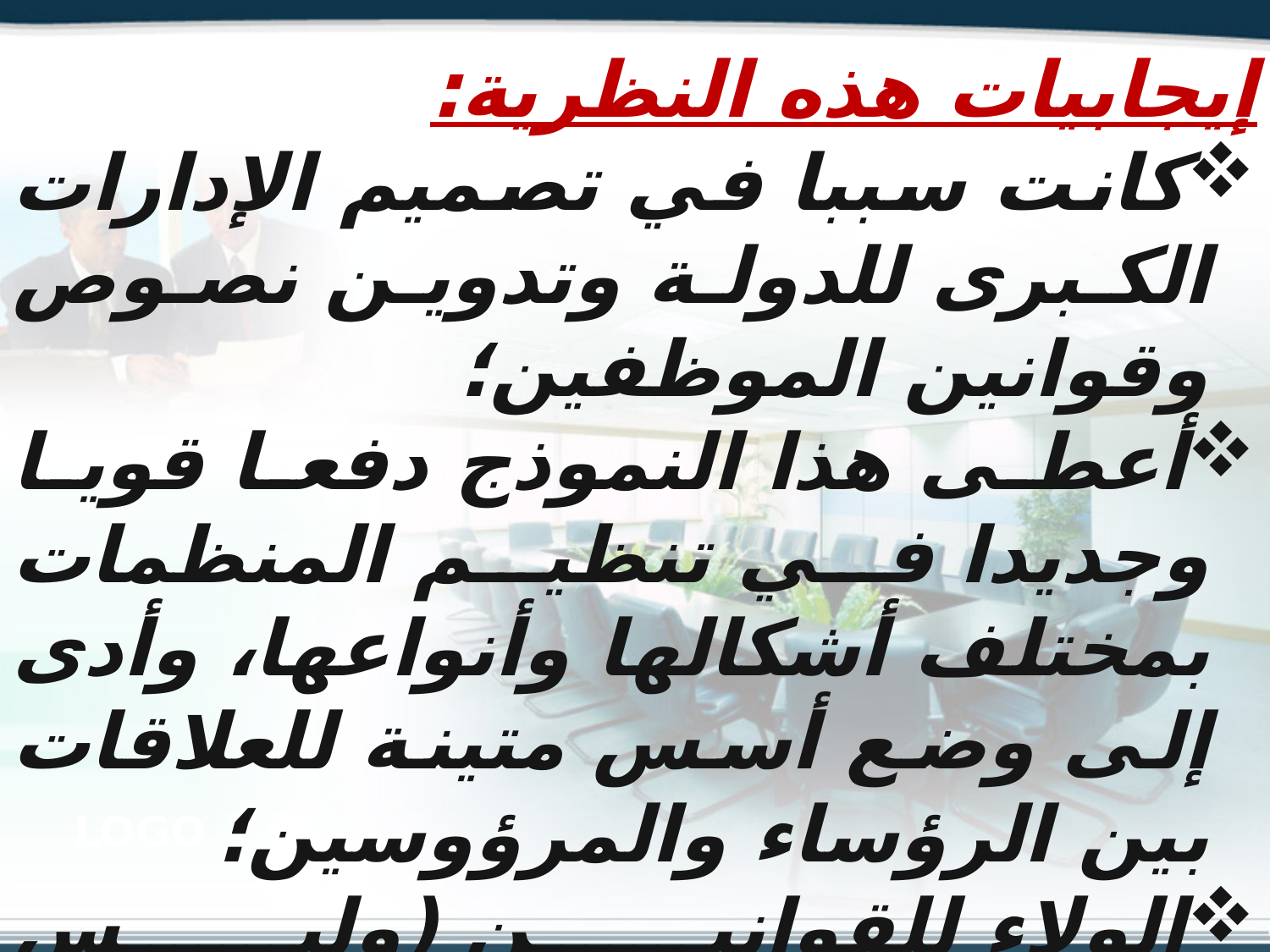

إيجابيات هذه النظرية:
كانت سببا في تصميم الإدارات الكبرى للدولة وتدوين نصوص وقوانين الموظفين؛
أعطى هذا النموذج دفعا قويا وجديدا في تنظيم المنظمات بمختلف أشكالها وأنواعها، وأدى إلى وضع أسس متينة للعلاقات بين الرؤساء والمرؤوسين؛
الولاء للقوانين (وليس للأشخاص أو العادات والتقاليد كما هو سائد في الدول النامية)، يرقي العلاقات الإنسانية داخل المنشأة ويذيب ذلك الاعتقاد لدى المرؤوسين بأن الرؤساء يستعملون سلطتهم لفرض طريقة معينة في العمل.